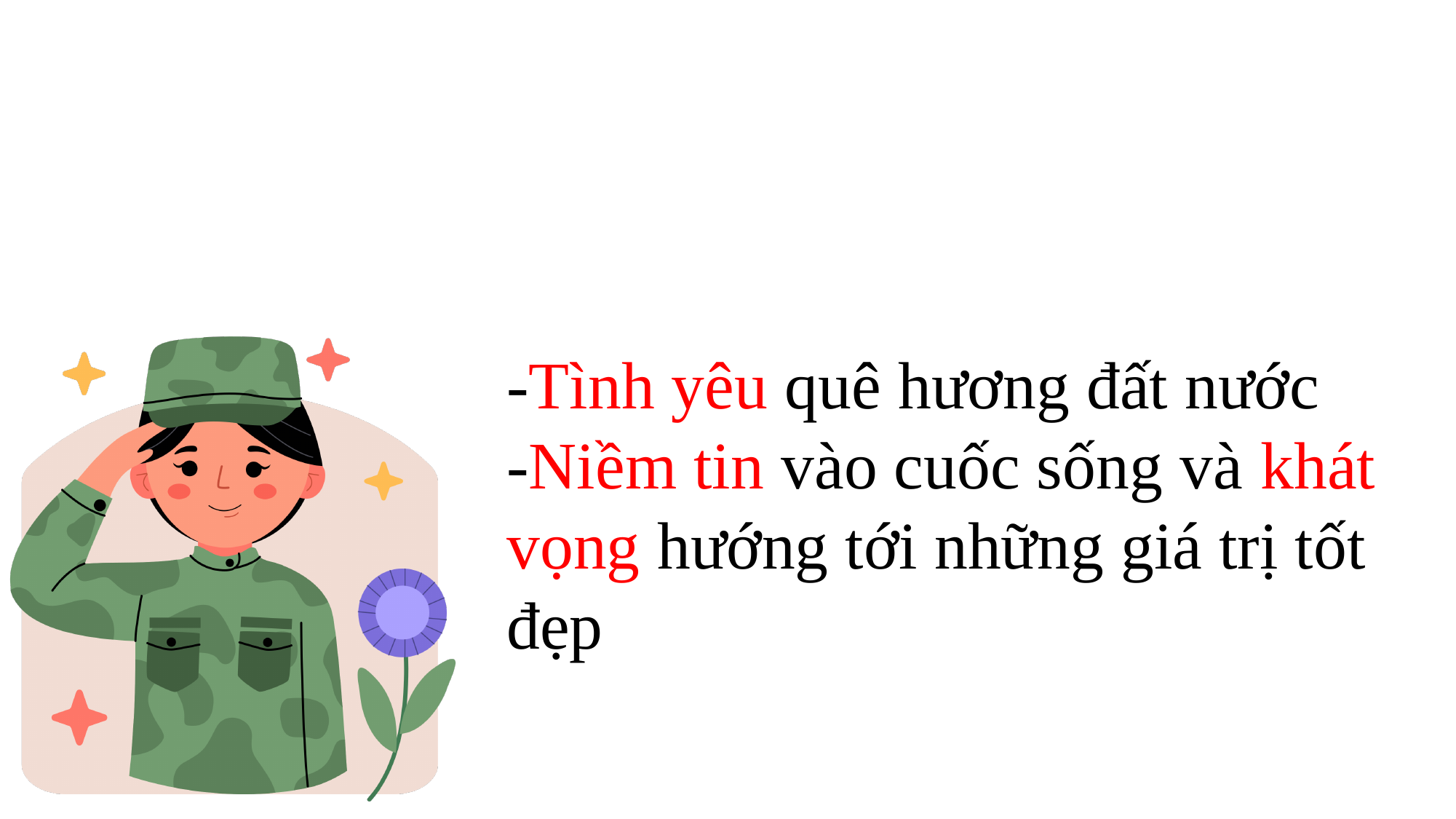

-Tình yêu quê hương đất nước
-Niềm tin vào cuốc sống và khát vọng hướng tới những giá trị tốt đẹp